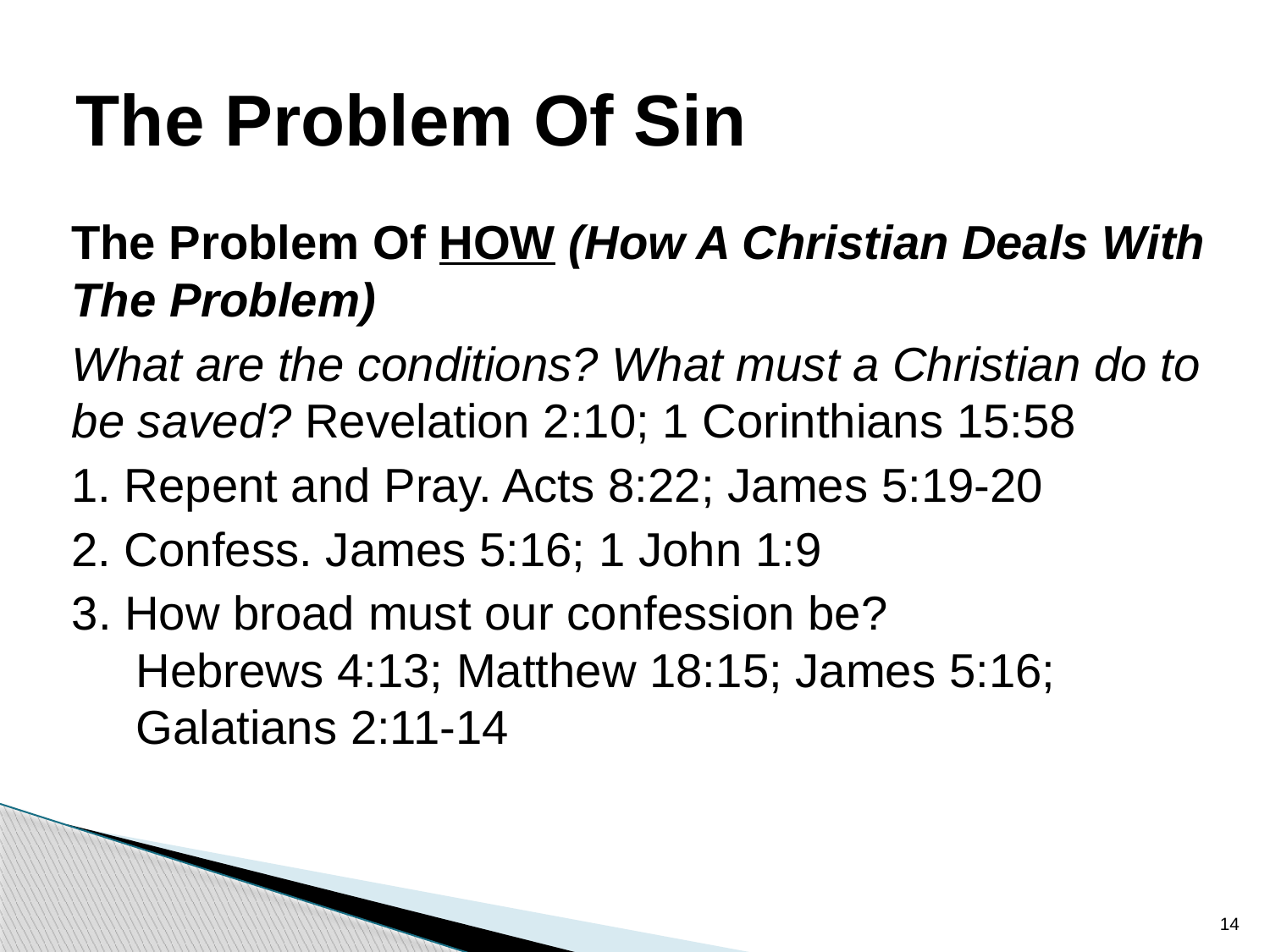

# The Problem Of Sin
The Problem Of HOW (How A Christian Deals With The Problem)
What are the conditions? What must a Christian do to be saved? Revelation 2:10; 1 Corinthians 15:58
1. Repent and Pray. Acts 8:22; James 5:19-20
2. Confess. James 5:16; 1 John 1:9
3. How broad must our confession be?
Hebrews 4:13; Matthew 18:15; James 5:16; Galatians 2:11-14
14